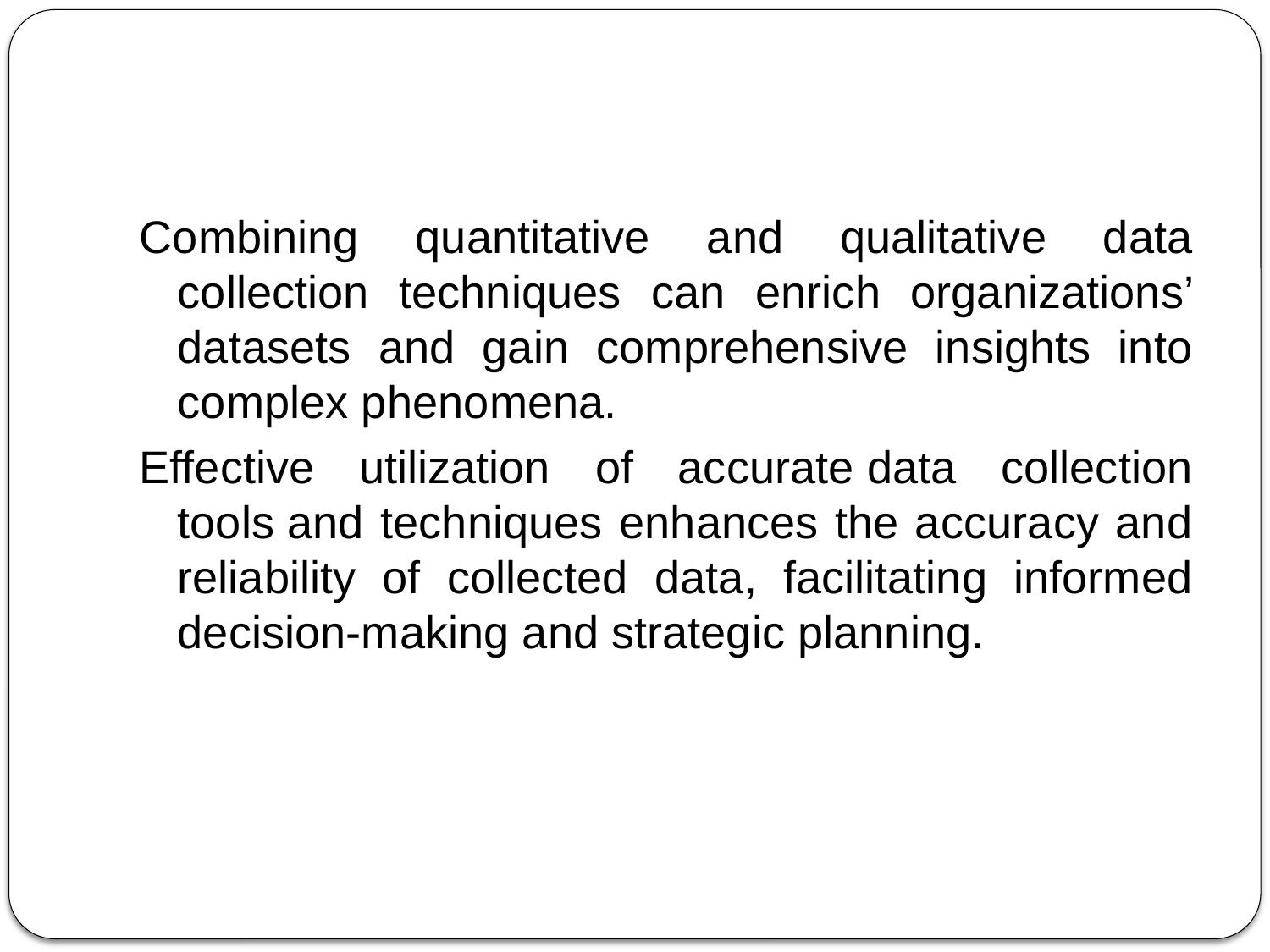

#
Combining quantitative and qualitative data collection techniques can enrich organizations’ datasets and gain comprehensive insights into complex phenomena.
Effective utilization of accurate data collection tools and techniques enhances the accuracy and reliability of collected data, facilitating informed decision-making and strategic planning.